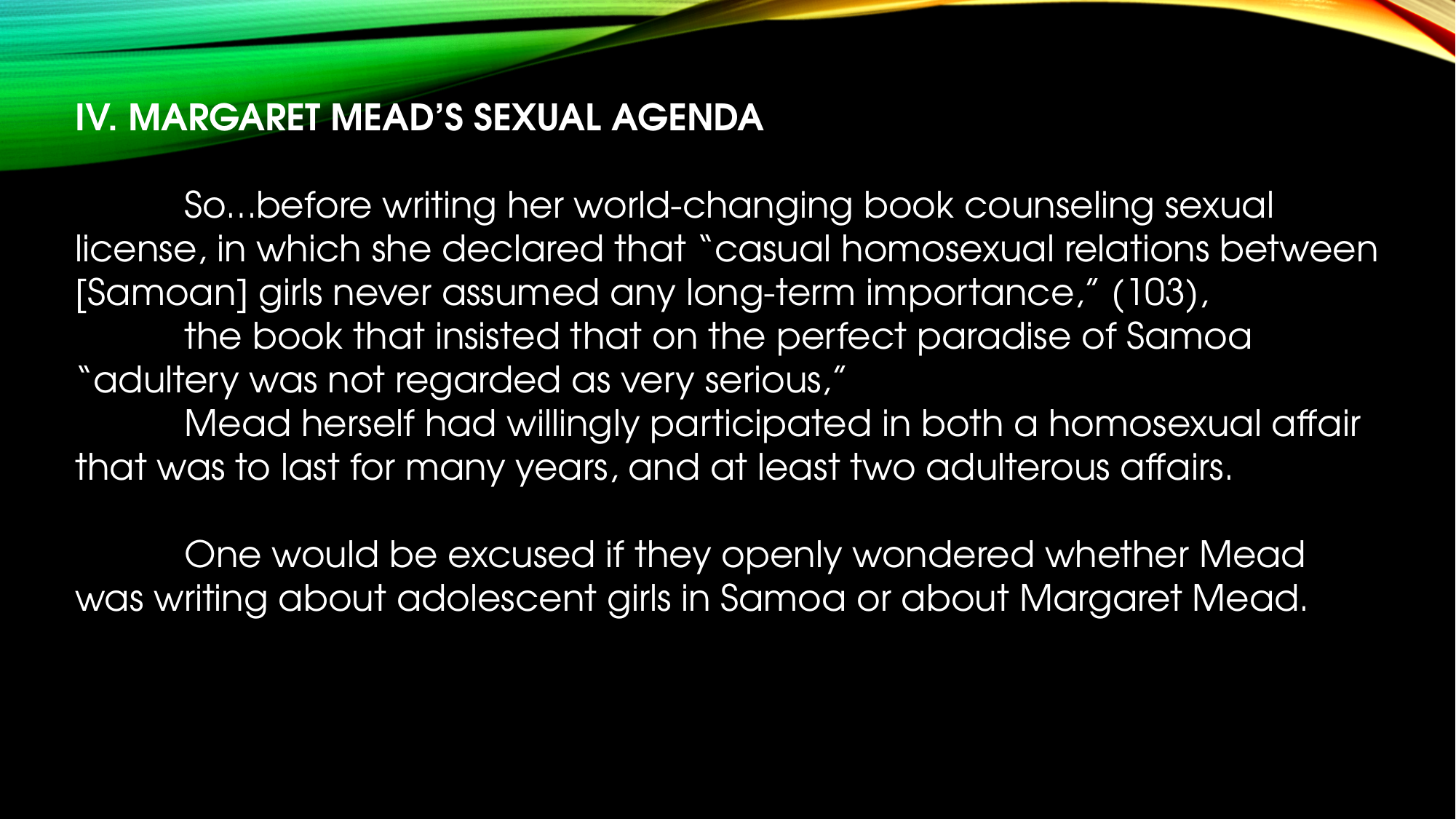

IV. MARGARET MEAD’S SEXUAL AGENDA

	So…before writing her world-changing book counseling sexual license, in which she declared that “casual homosexual relations between [Samoan] girls never assumed any long-term importance,” (103),
	the book that insisted that on the perfect paradise of Samoa “adultery was not regarded as very serious,”
	Mead herself had willingly participated in both a homosexual affair that was to last for many years, and at least two adulterous affairs.

	One would be excused if they openly wondered whether Mead was writing about adolescent girls in Samoa or about Margaret Mead.